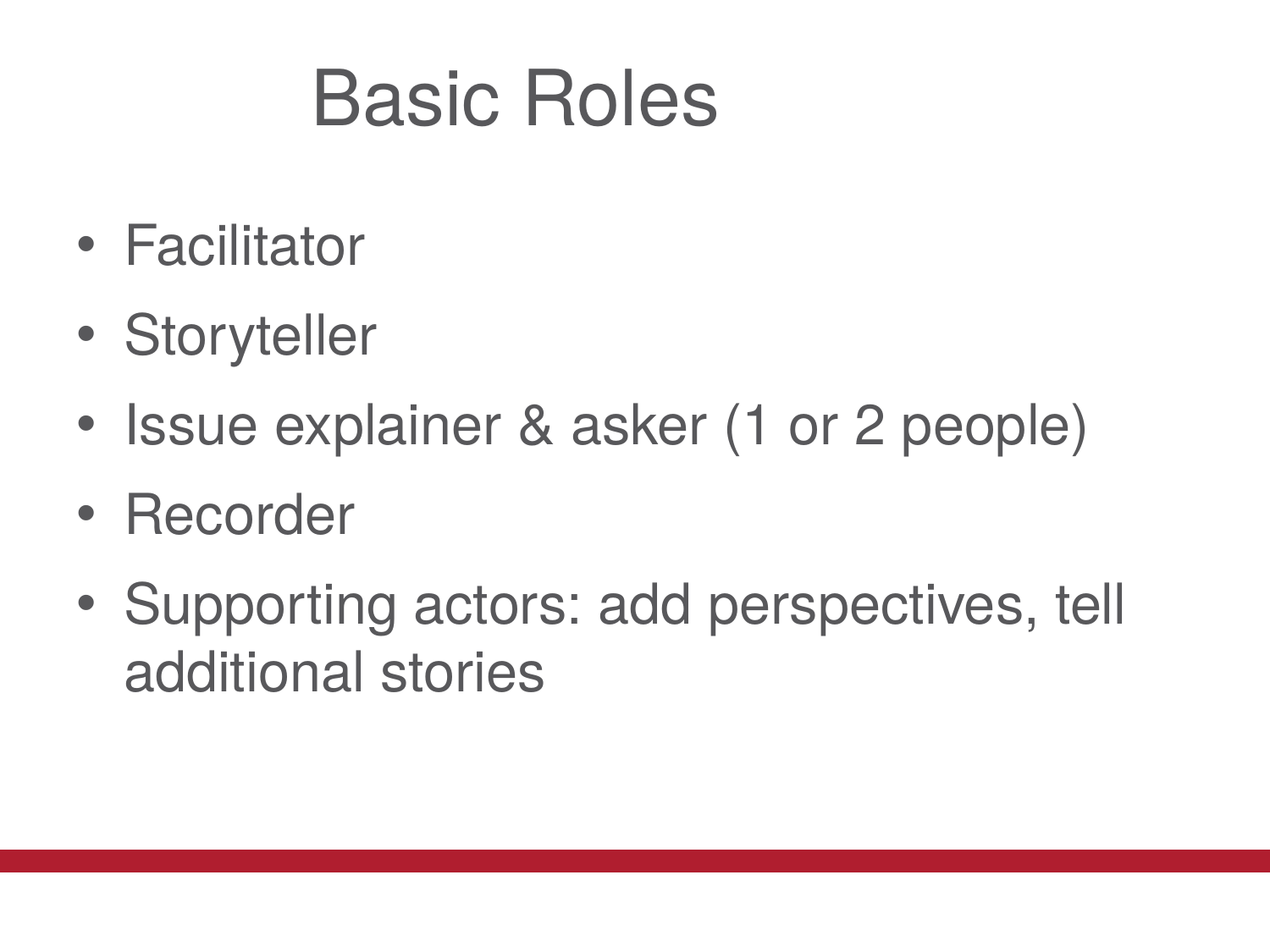

# Basic Roles
Facilitator
Storyteller
Issue explainer & asker (1 or 2 people)
Recorder
Supporting actors: add perspectives, tell additional stories